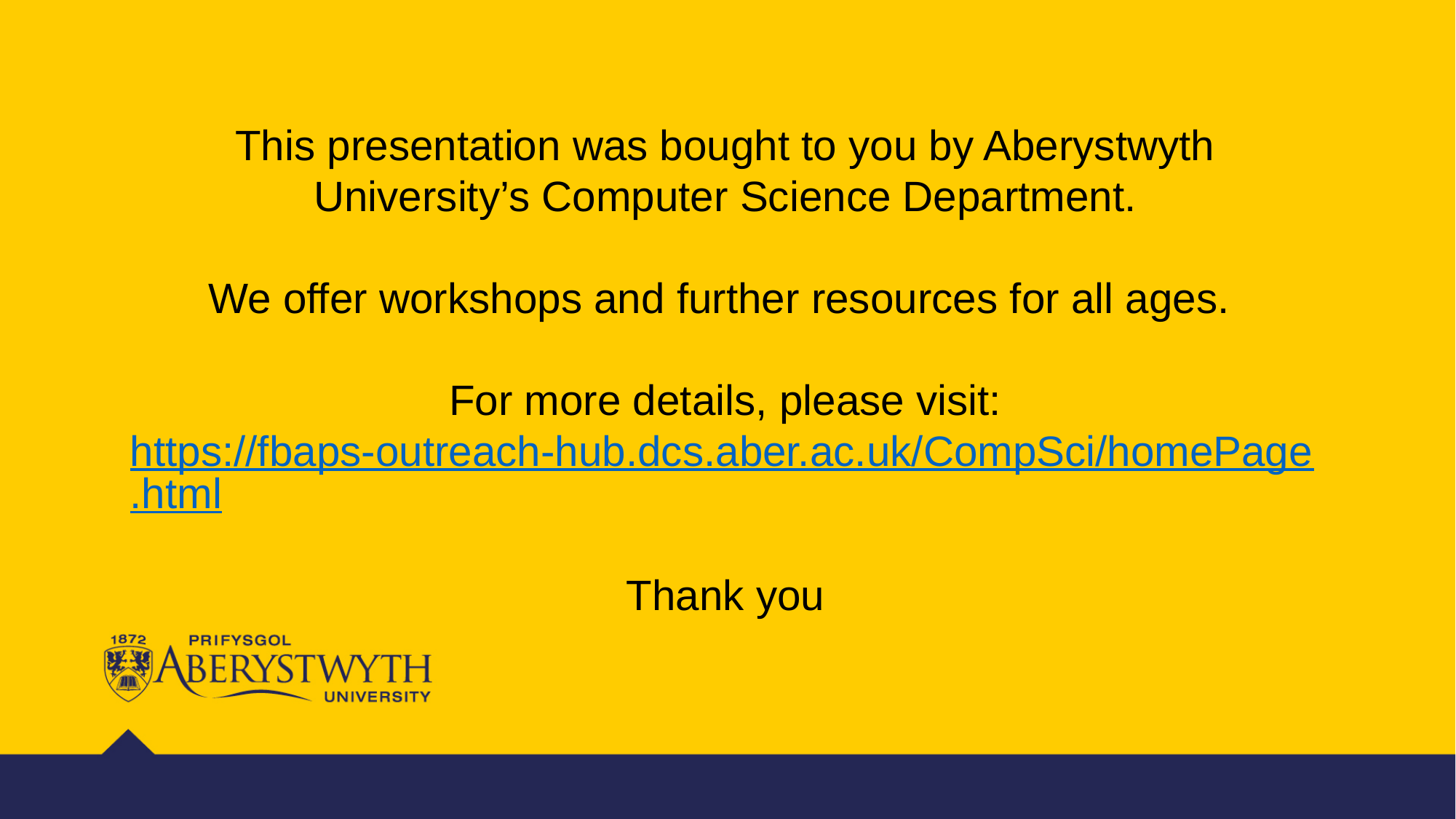

This presentation was bought to you by Aberystwyth University’s Computer Science Department.

We offer workshops and further resources for all ages.

For more details, please visit:
https://fbaps-outreach-hub.dcs.aber.ac.uk/CompSci/homePage.html

Thank you